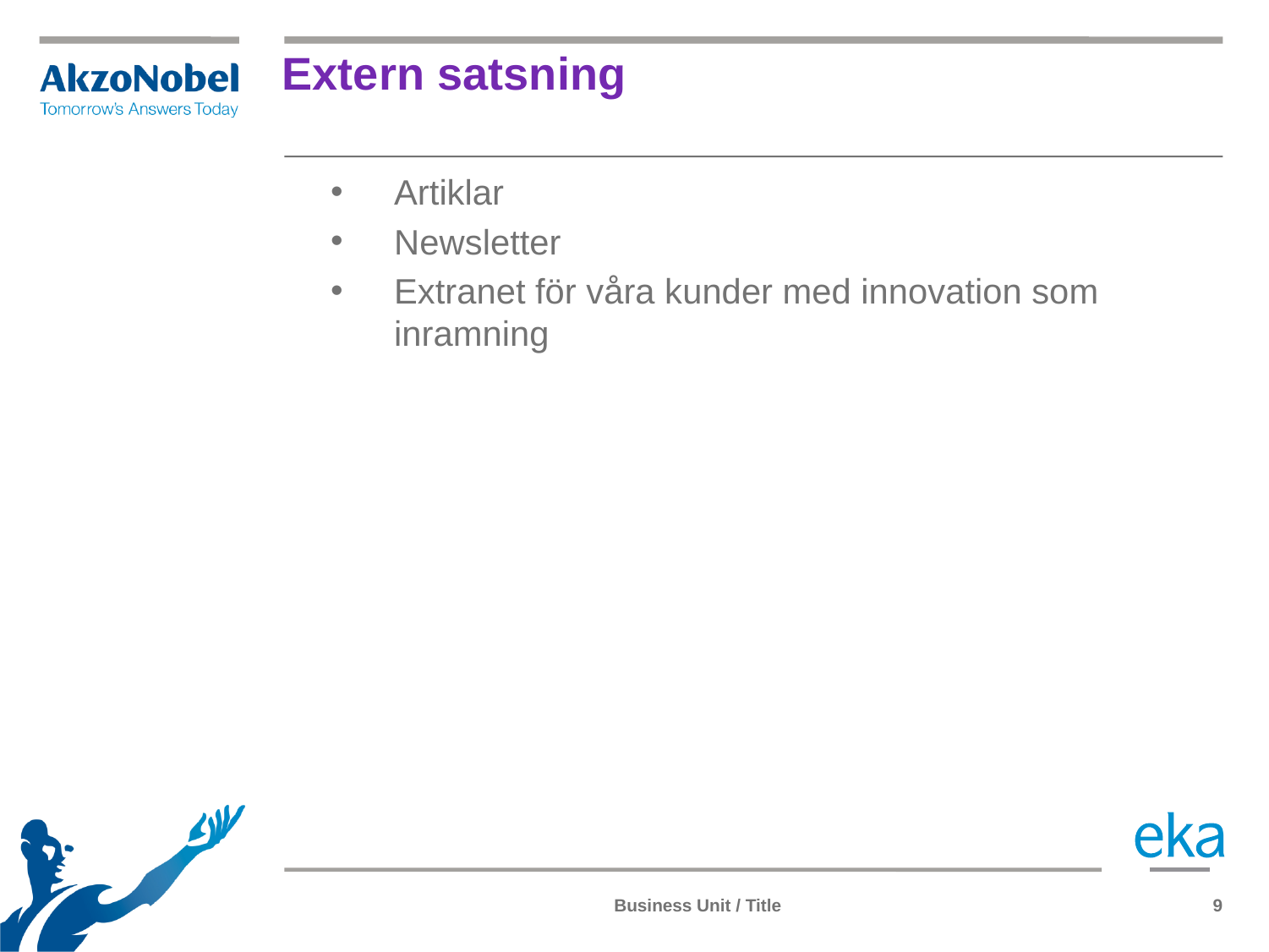

# Extern satsning
Artiklar
Newsletter
Extranet för våra kunder med innovation som inramning
Business Unit / Title
9